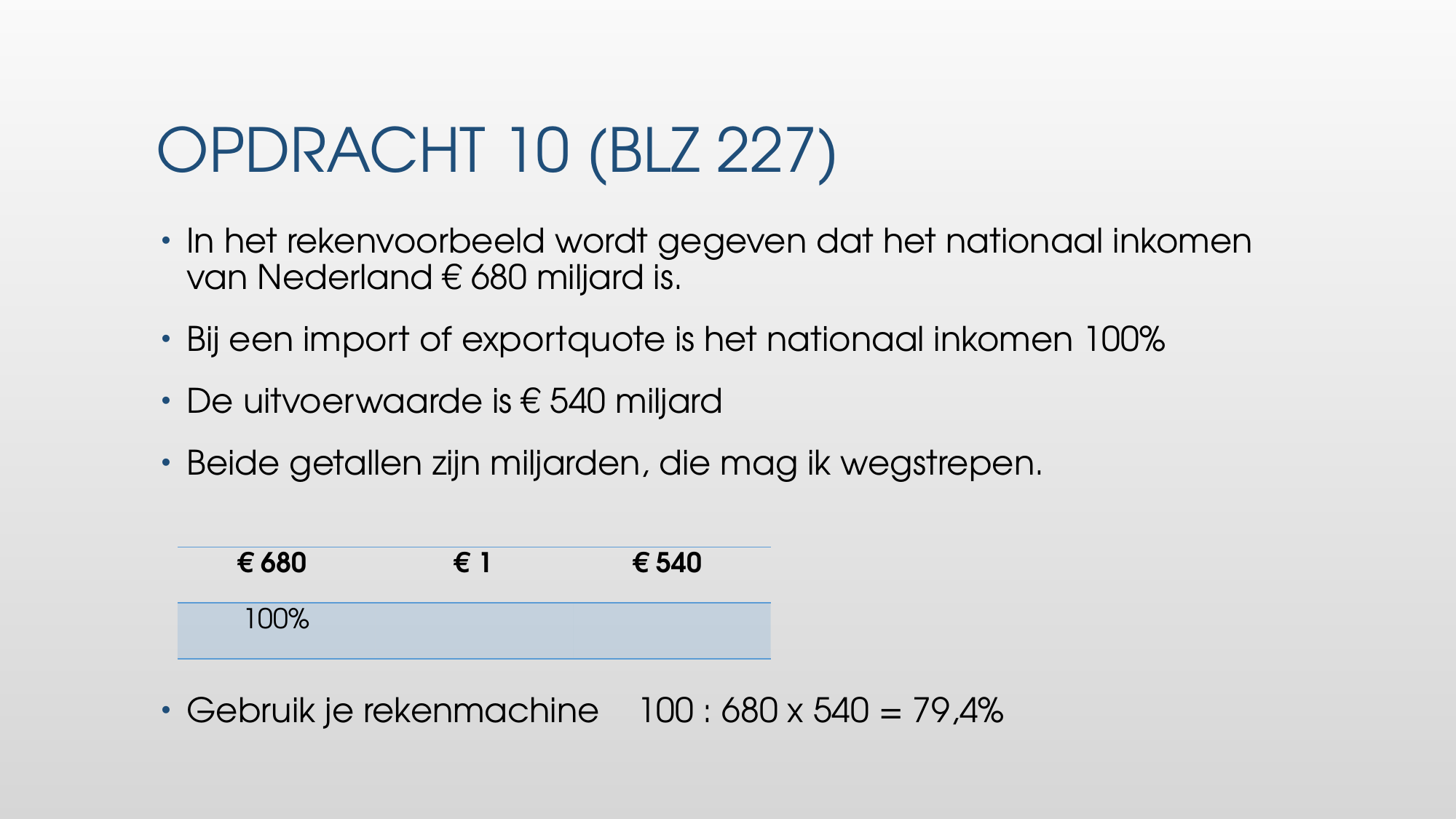

# Opdracht 10 (blz 227)
In het rekenvoorbeeld wordt gegeven dat het nationaal inkomen van Nederland € 680 miljard is.
Bij een import of exportquote is het nationaal inkomen 100%
De uitvoerwaarde is € 540 miljard
Beide getallen zijn miljarden, die mag ik wegstrepen.

Gebruik je rekenmachine    100 : 680 x 540 = 79,4%

| € 680 | € 1 | € 540 |
| --- | --- | --- |
| 100% |  |  |